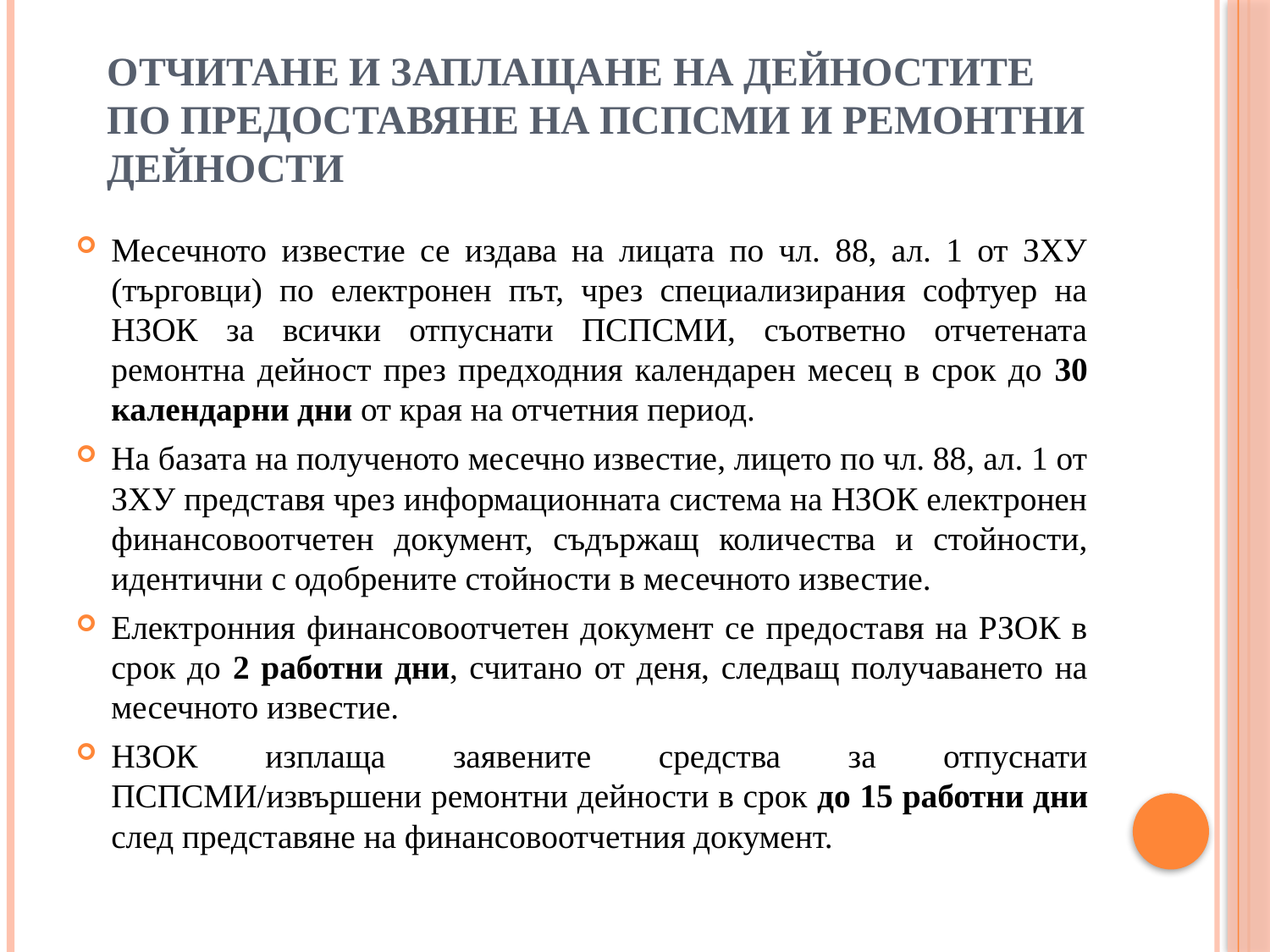

# Отчитане и заплащане на дейностите по предоставяне на ПСПСМИ и ремонтни дейности
Месечното известие се издава на лицата по чл. 88, ал. 1 от ЗХУ (търговци) по електронен път, чрез специализирания софтуер на НЗОК за всички отпуснати ПСПСМИ, съответно отчетената ремонтна дейност през предходния календарен месец в срок до 30 календарни дни от края на отчетния период.
На базата на полученото месечно известие, лицето по чл. 88, ал. 1 от ЗХУ представя чрез информационната система на НЗОК електронен финансовоотчетен документ, съдържащ количества и стойности, идентични с одобрените стойности в месечното известие.
Електронния финансовоотчетен документ се предоставя на РЗОК в срок до 2 работни дни, считано от деня, следващ получаването на месечното известие.
НЗОК изплаща заявените средства за отпуснати ПСПСМИ/извършени ремонтни дейности в срок до 15 работни дни след представяне на финансовоотчетния документ.